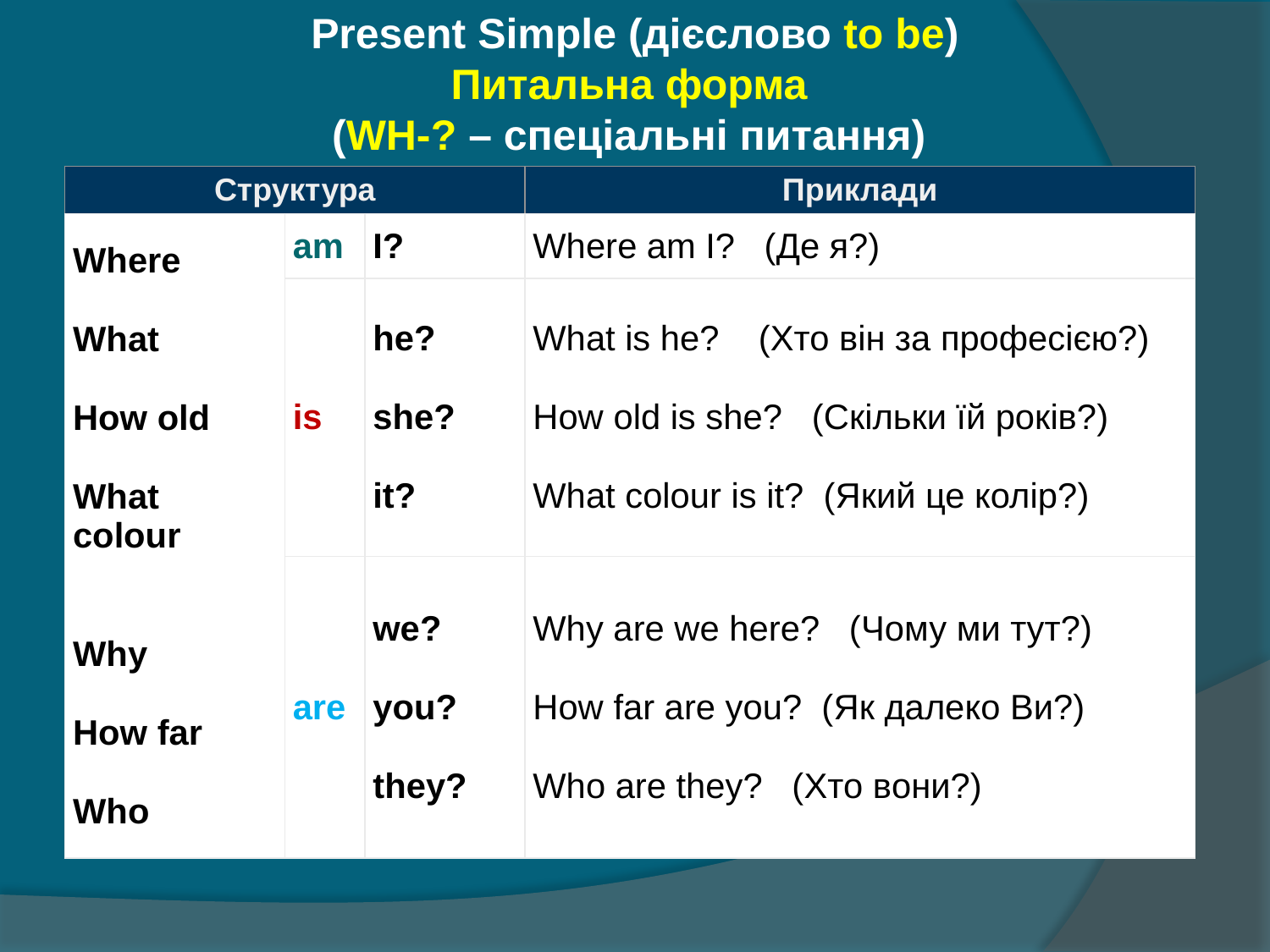

Present Simple (дієслово to be)
Питальна форма
(WH-? – спеціальні питання)
| Структура |  |  | Приклади |
| --- | --- | --- | --- |
| Where What How old What colour Why How far Who | am | I? | Where am I?  (Де я?) |
|  | is | he? she? it? | What is he?  (Хто він за професією?) How old is she?  (Скільки їй років?) What colour is it?  (Який це колір?) |
|  | are | we? you? they? | Why are we here? (Чому ми тут?) How far are you?  (Як далеко Ви?) Who are they?  (Хто вони?) |